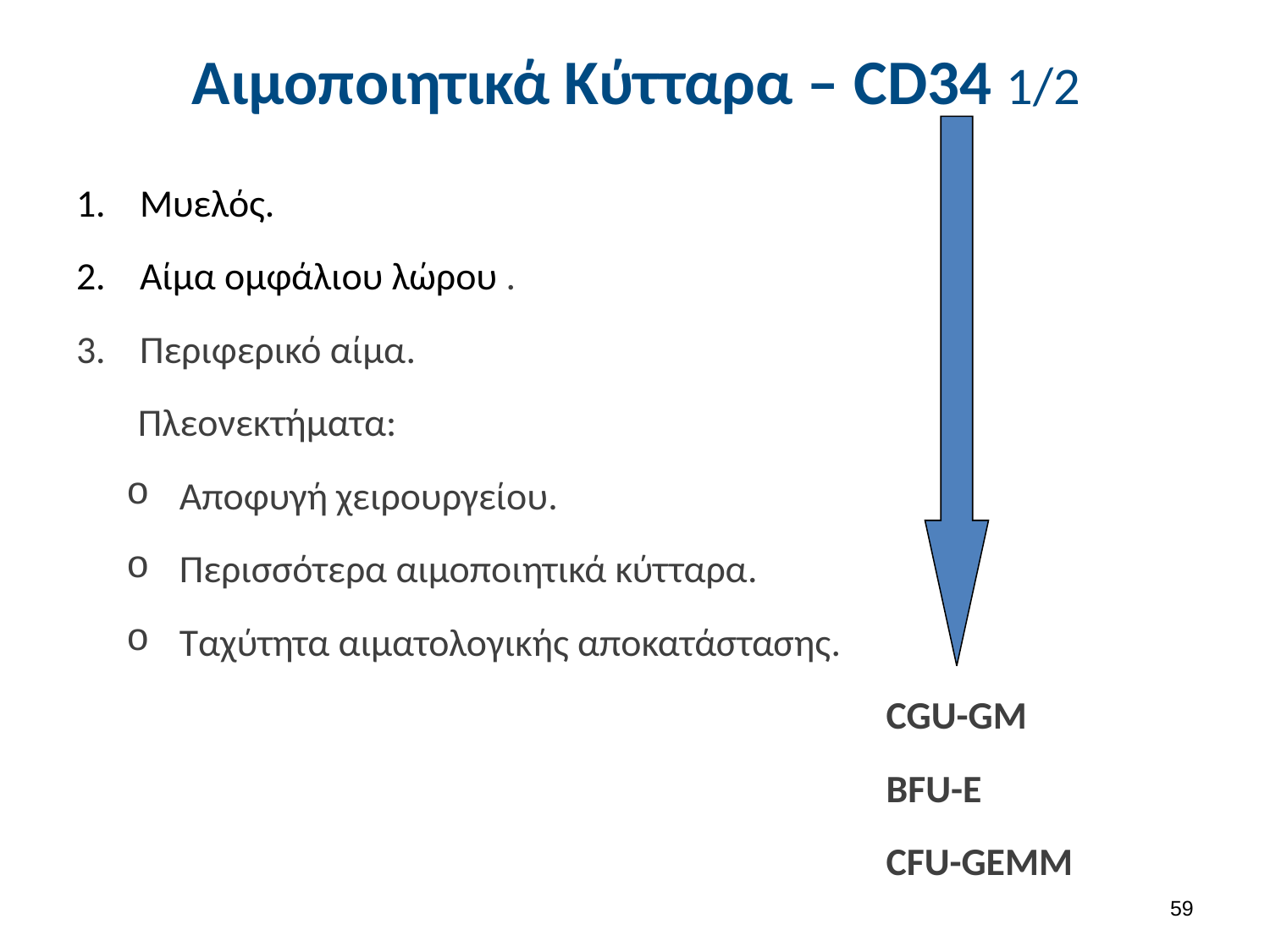

# Αιμοποιητικά Κύτταρα – CD34 1/2

Μυελός.
Αίμα ομφάλιου λώρου .
Περιφερικό αίμα.
Πλεονεκτήματα:
Αποφυγή χειρουργείου.
Περισσότερα αιμοποιητικά κύτταρα.
Ταχύτητα αιματολογικής αποκατάστασης.
CGU-GM
BFU-E
CFU-GEMM
59